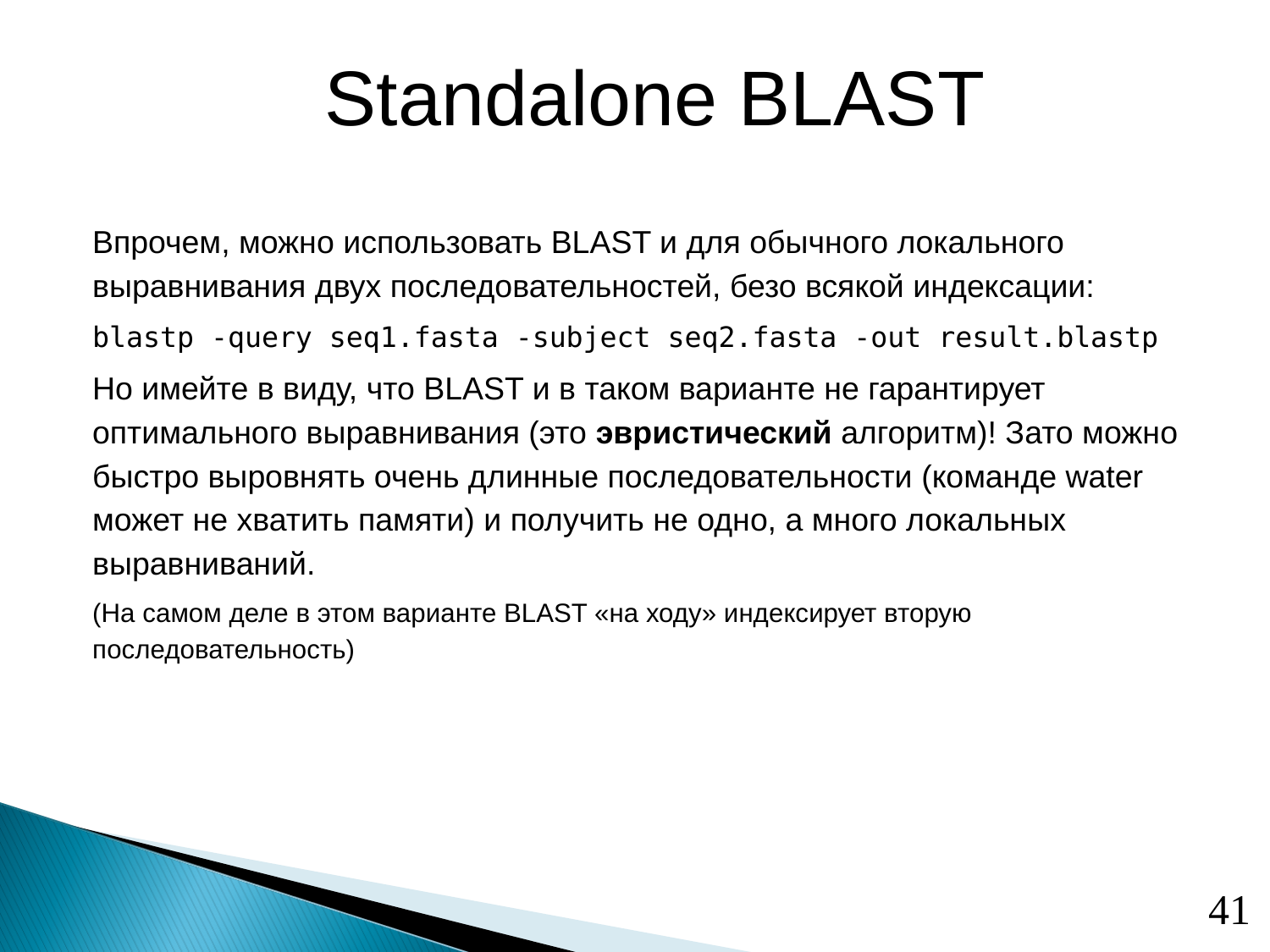

Standalone BLAST
Впрочем, можно использовать BLAST и для обычного локального выравнивания двух последовательностей, безо всякой индексации:
blastp -query seq1.fasta -subject seq2.fasta -out result.blastp
Но имейте в виду, что BLAST и в таком варианте не гарантирует оптимального выравнивания (это эвристический алгоритм)! Зато можно быстро выровнять очень длинные последовательности (команде water может не хватить памяти) и получить не одно, а много локальных выравниваний.
(На самом деле в этом варианте BLAST «на ходу» индексирует вторую последовательность)
41
41